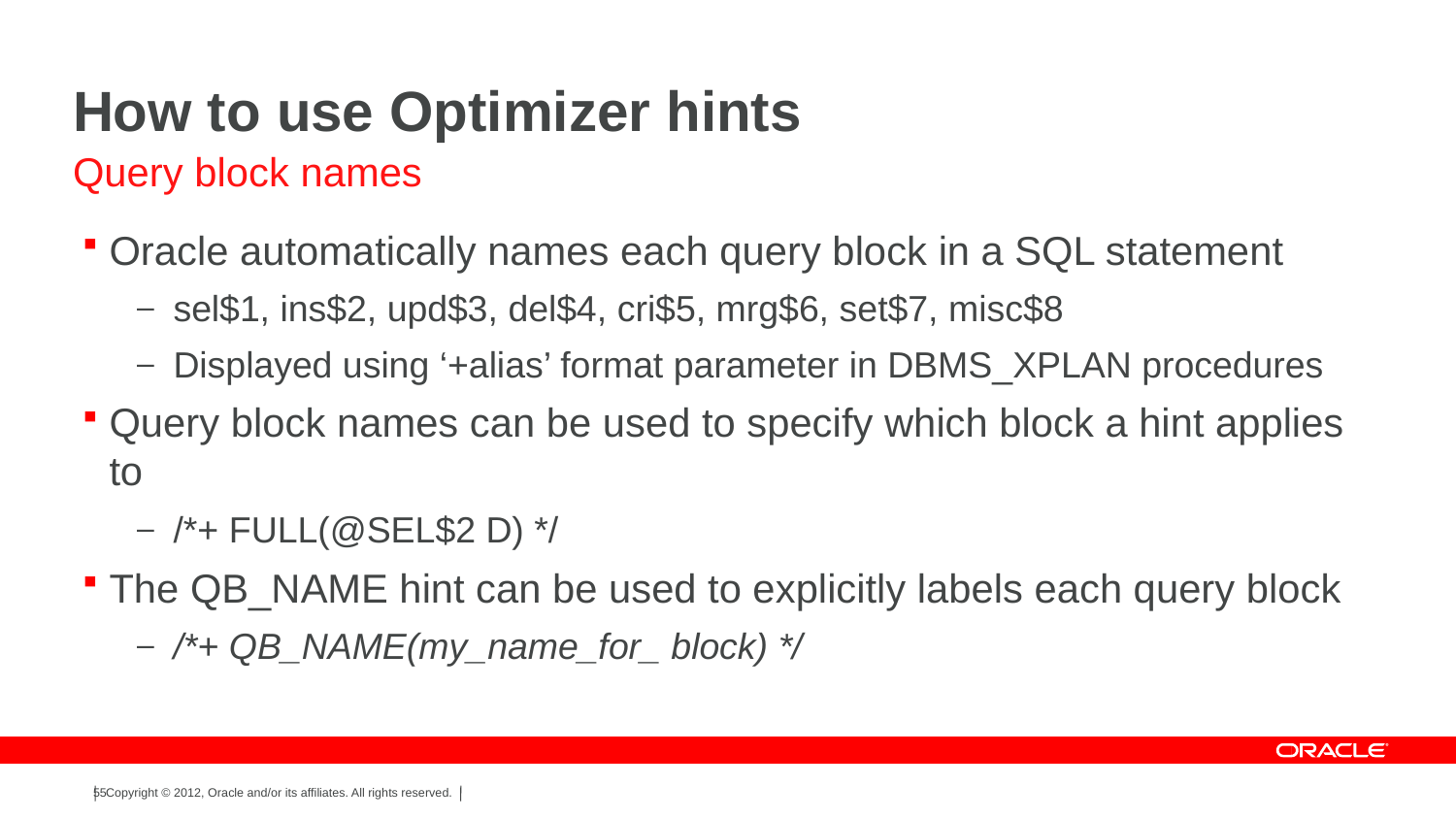

# How to use Optimizer hints
Query block names
Oracle automatically names each query block in a SQL statement
sel$1, ins$2, upd$3, del$4, cri$5, mrg$6, set$7, misc$8
Displayed using ‘+alias’ format parameter in DBMS_XPLAN procedures
Query block names can be used to specify which block a hint applies to
/*+ FULL(@SEL$2 D) */
The QB_NAME hint can be used to explicitly labels each query block
/*+ QB_NAME(my_name_for_ block) */